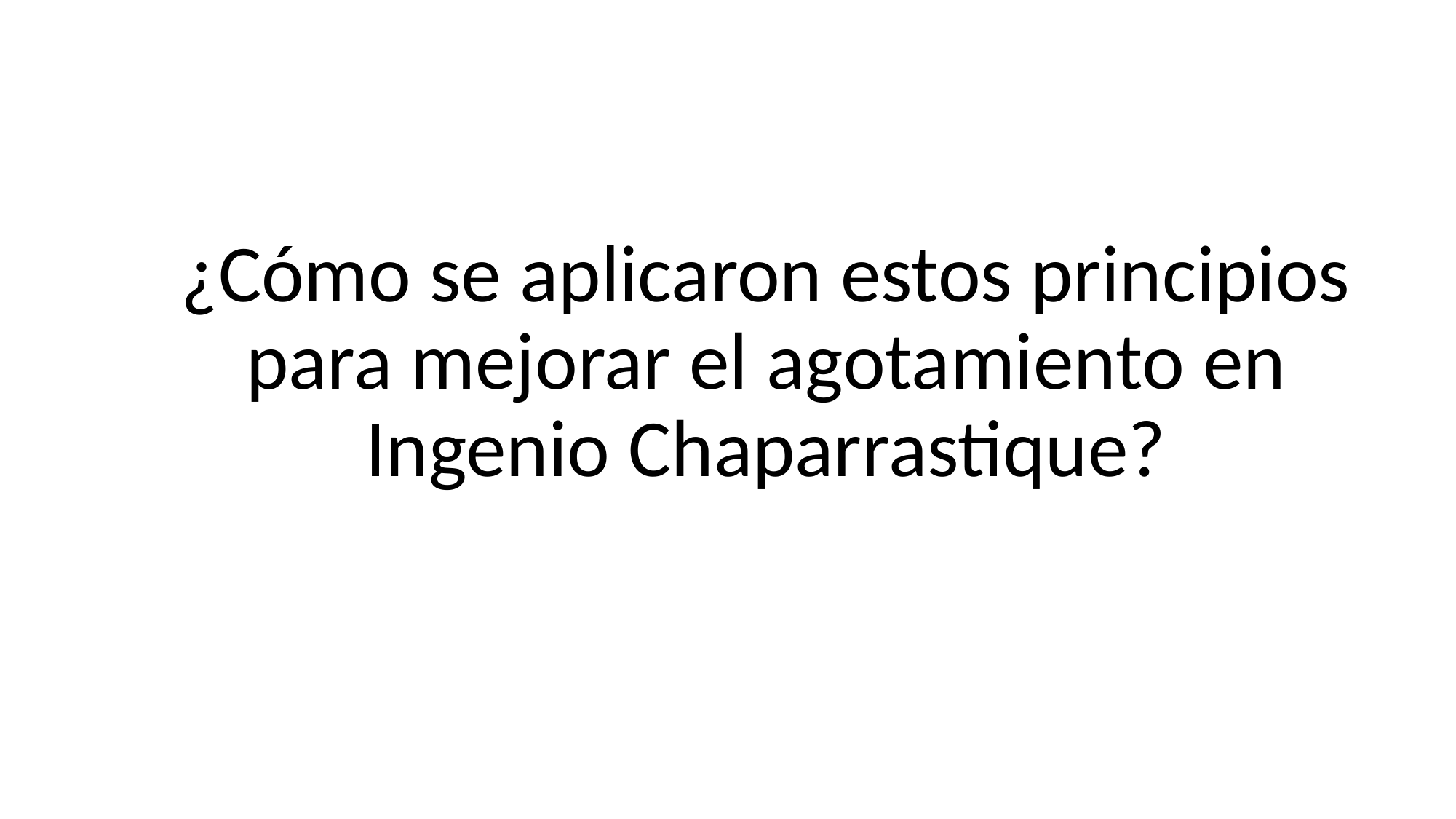

# ¿Cómo se aplicaron estos principios para mejorar el agotamiento en Ingenio Chaparrastique?